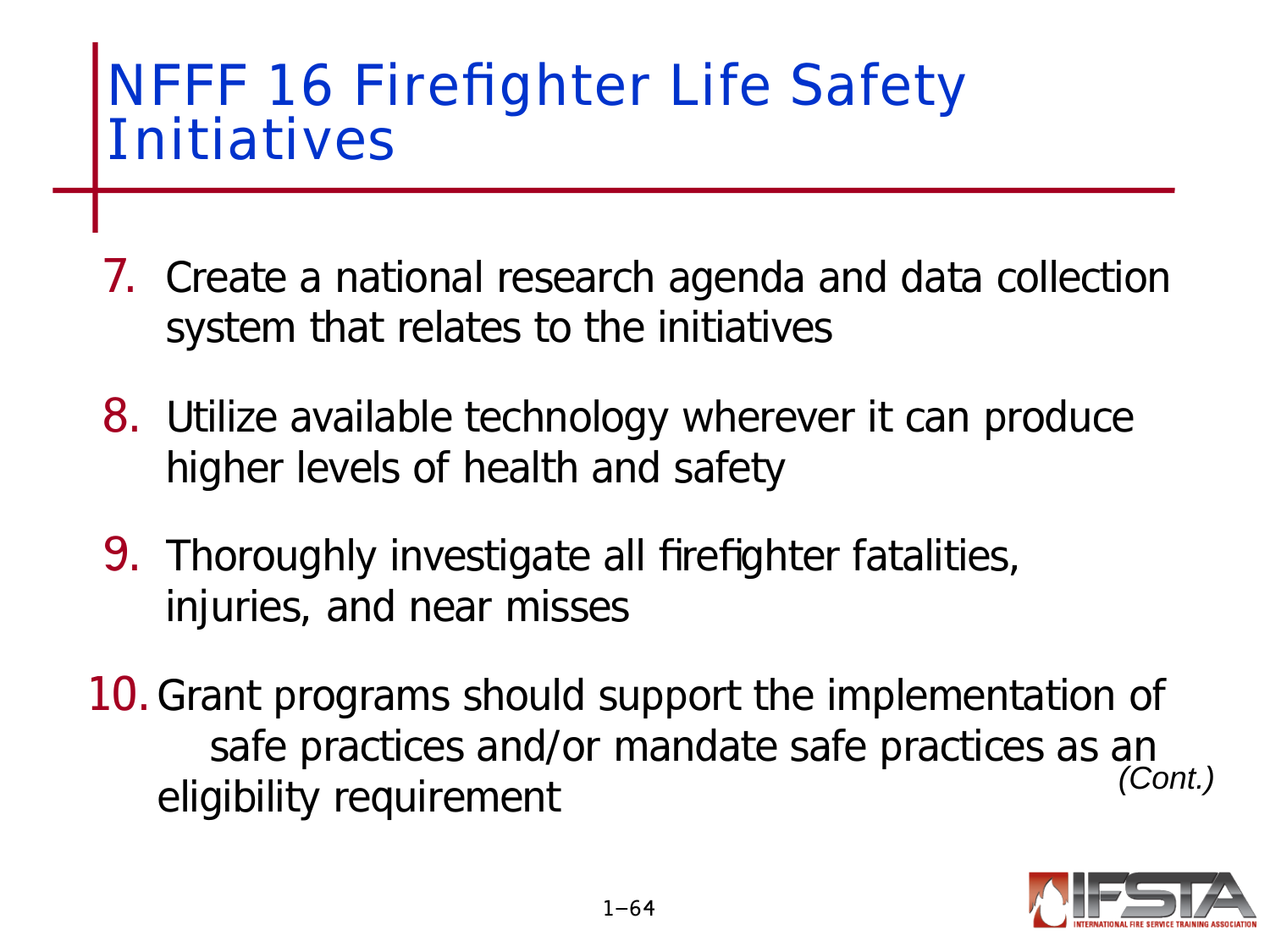

# NFFF 16 Firefighter Life Safety Initiatives
Create a national research agenda and data collection system that relates to the initiatives

Utilize available technology wherever it can produce higher levels of health and safety

Thoroughly investigate all firefighter fatalities, injuries, and near misses

Grant programs should support the implementation of      safe practices and/or mandate safe practices as an eligibility requirement
(Cont.)
1–64